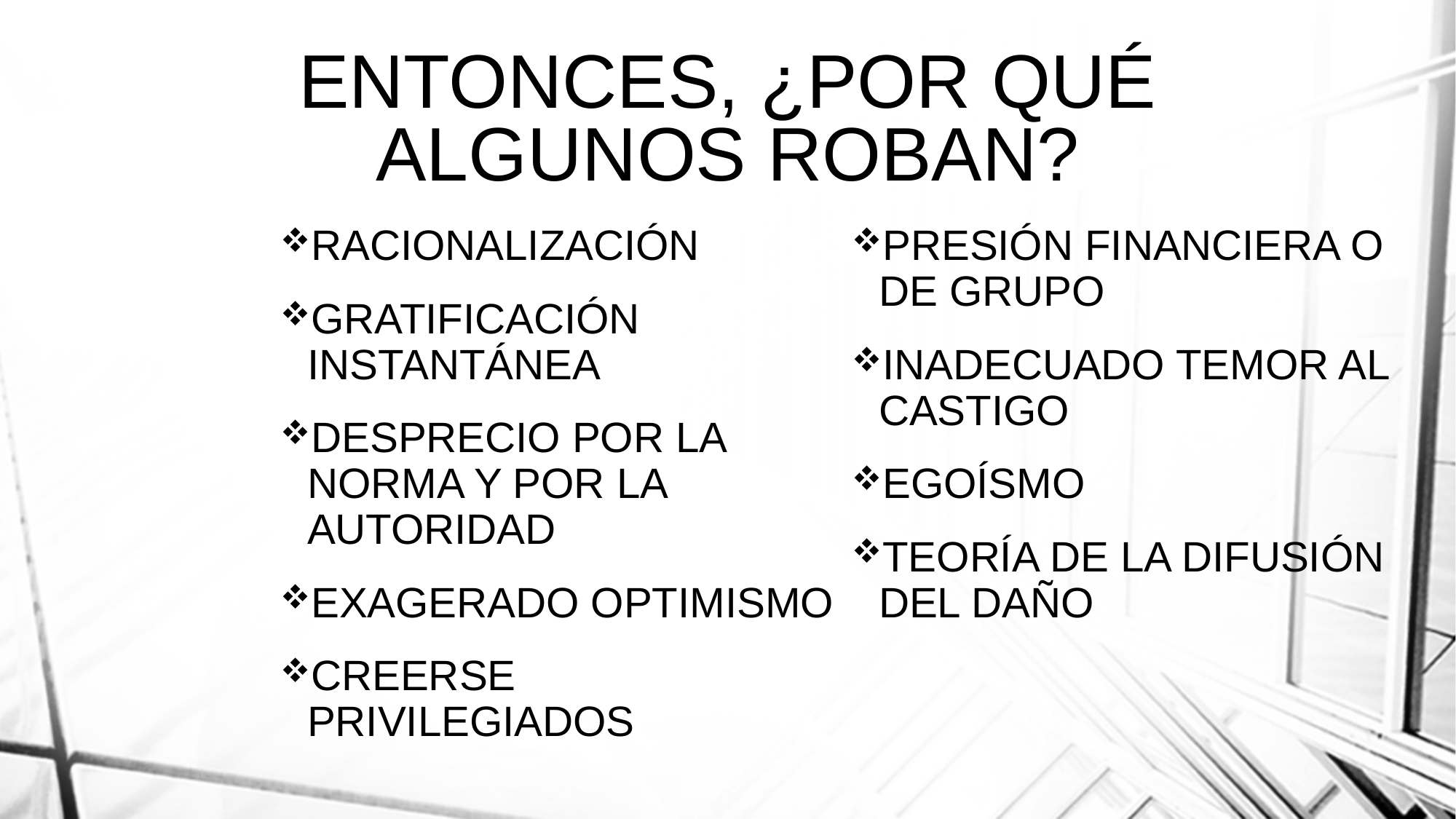

# ENTONCES, ¿POR QUÉ ALGUNOS ROBAN?
RACIONALIZACIÓN
GRATIFICACIÓN INSTANTÁNEA
DESPRECIO POR LA NORMA Y POR LA AUTORIDAD
EXAGERADO OPTIMISMO
CREERSE PRIVILEGIADOS

PRESIÓN FINANCIERA O DE GRUPO
INADECUADO TEMOR AL CASTIGO
EGOÍSMO
TEORÍA DE LA DIFUSIÓN DEL DAÑO